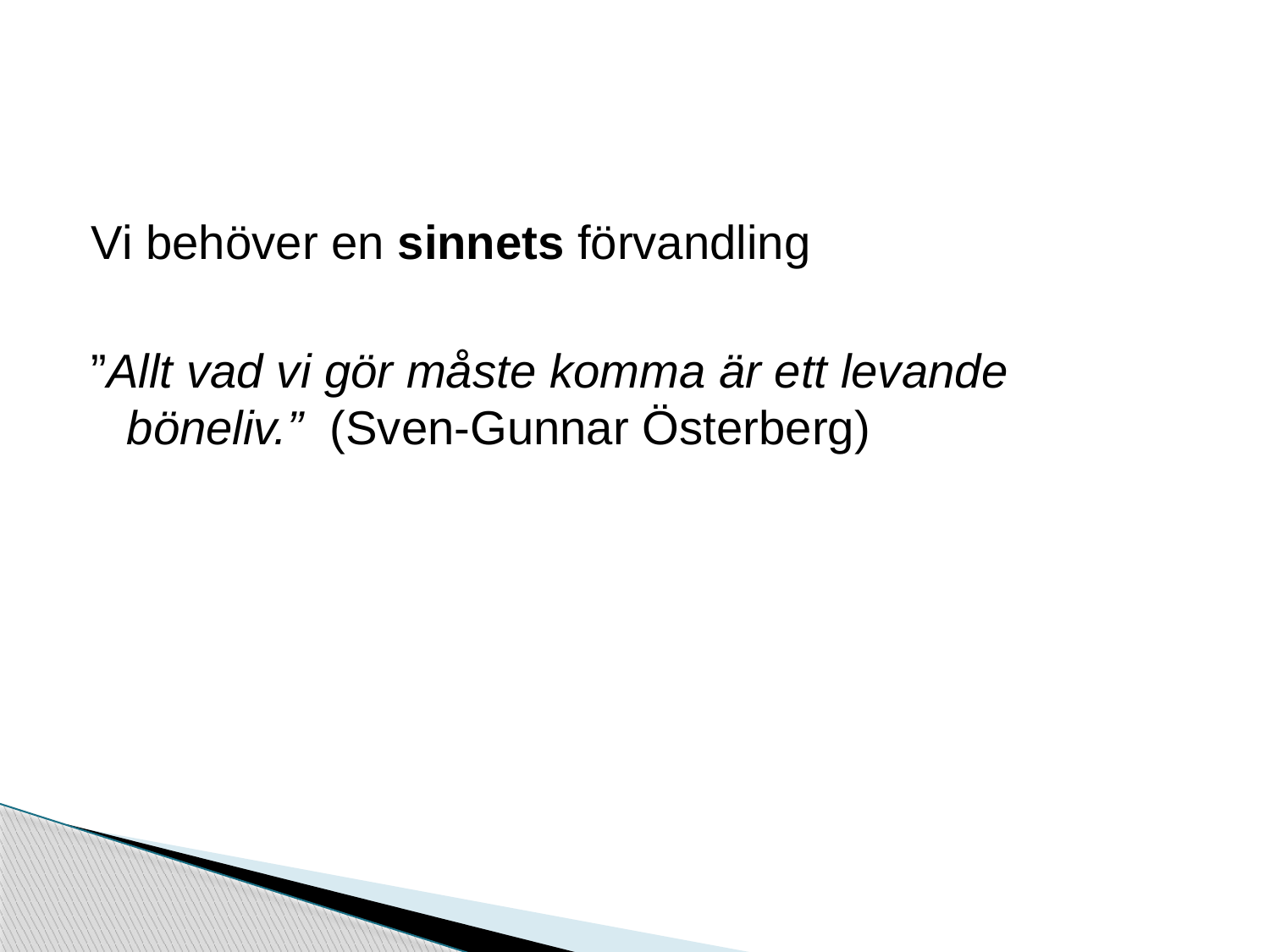

#
Vi behöver en sinnets förvandling

”Allt vad vi gör måste komma är ett levande böneliv.”  (Sven-Gunnar Österberg)